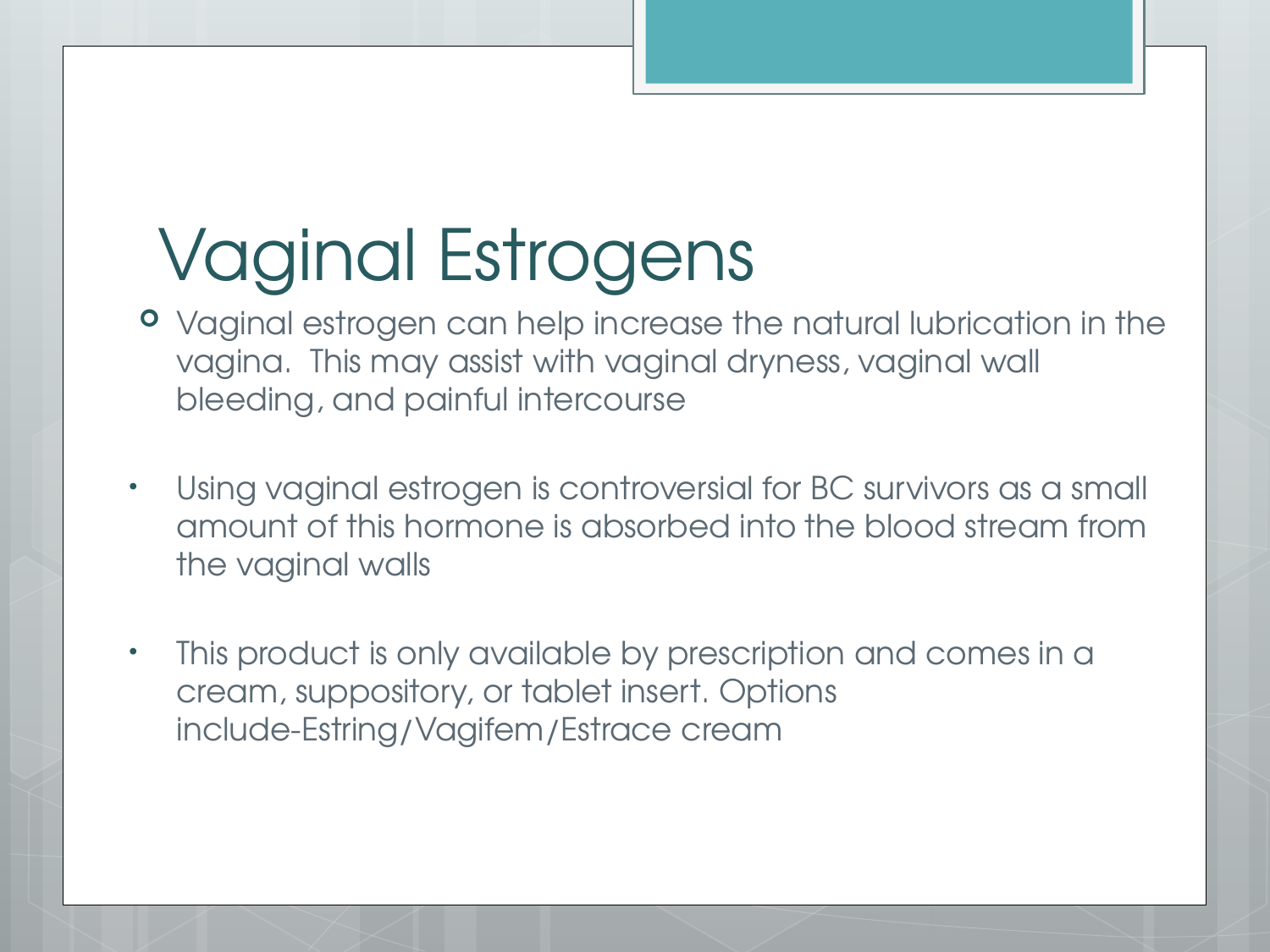

# Vaginal Estrogens
Vaginal estrogen can help increase the natural lubrication in the vagina.  This may assist with vaginal dryness, vaginal wall bleeding, and painful intercourse

Using vaginal estrogen is controversial for BC survivors as a small amount of this hormone is absorbed into the blood stream from the vaginal walls

This product is only available by prescription and comes in a cream, suppository, or tablet insert. Options include-Estring/Vagifem/Estrace cream